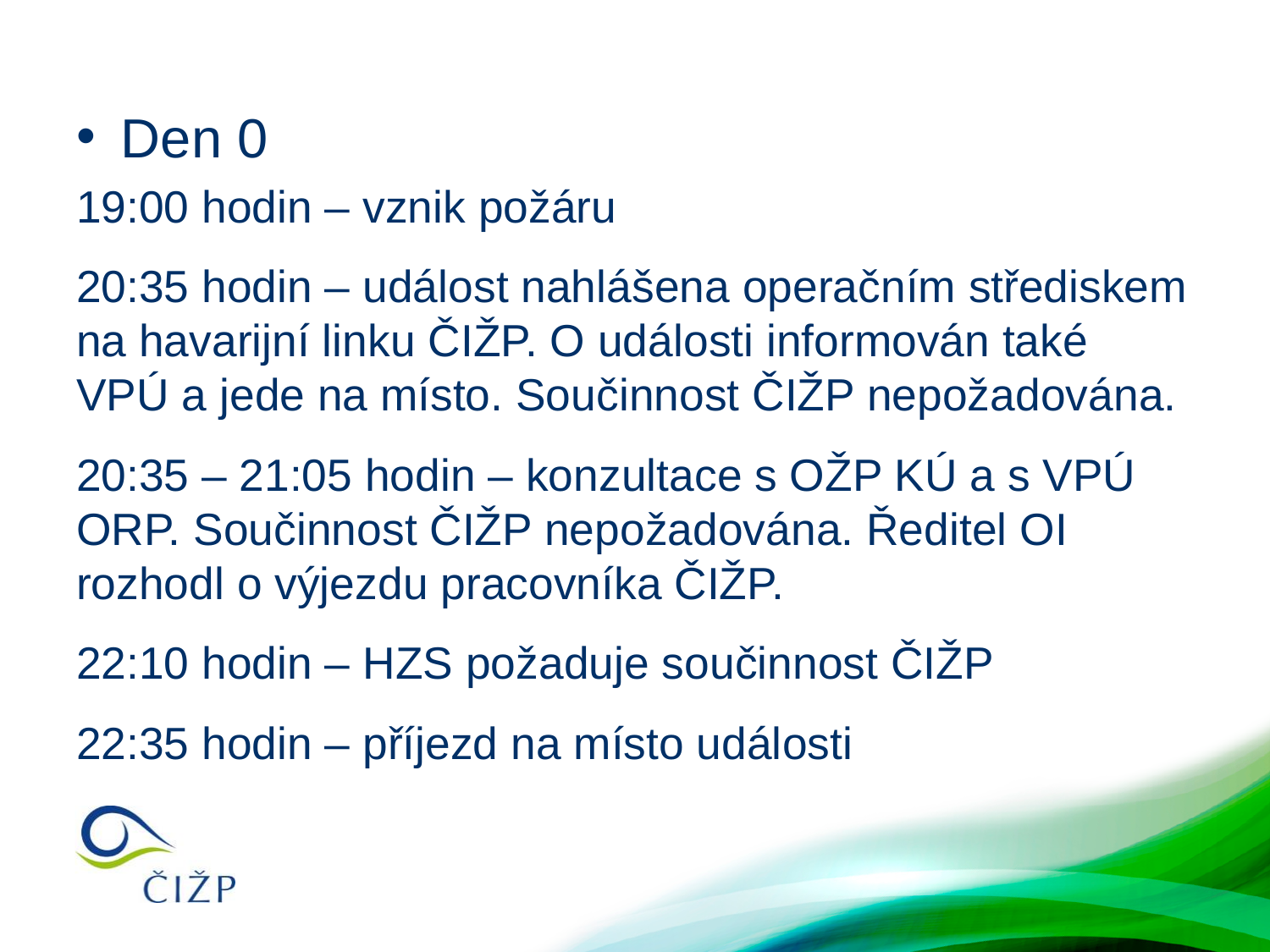

Den 0
19:00 hodin – vznik požáru
20:35 hodin – událost nahlášena operačním střediskem na havarijní linku ČIŽP. O události informován také VPÚ a jede na místo. Součinnost ČIŽP nepožadována.
20:35 – 21:05 hodin – konzultace s OŽP KÚ a s VPÚ ORP. Součinnost ČIŽP nepožadována. Ředitel OI rozhodl o výjezdu pracovníka ČIŽP.
22:10 hodin – HZS požaduje součinnost ČIŽP
22:35 hodin – příjezd na místo události